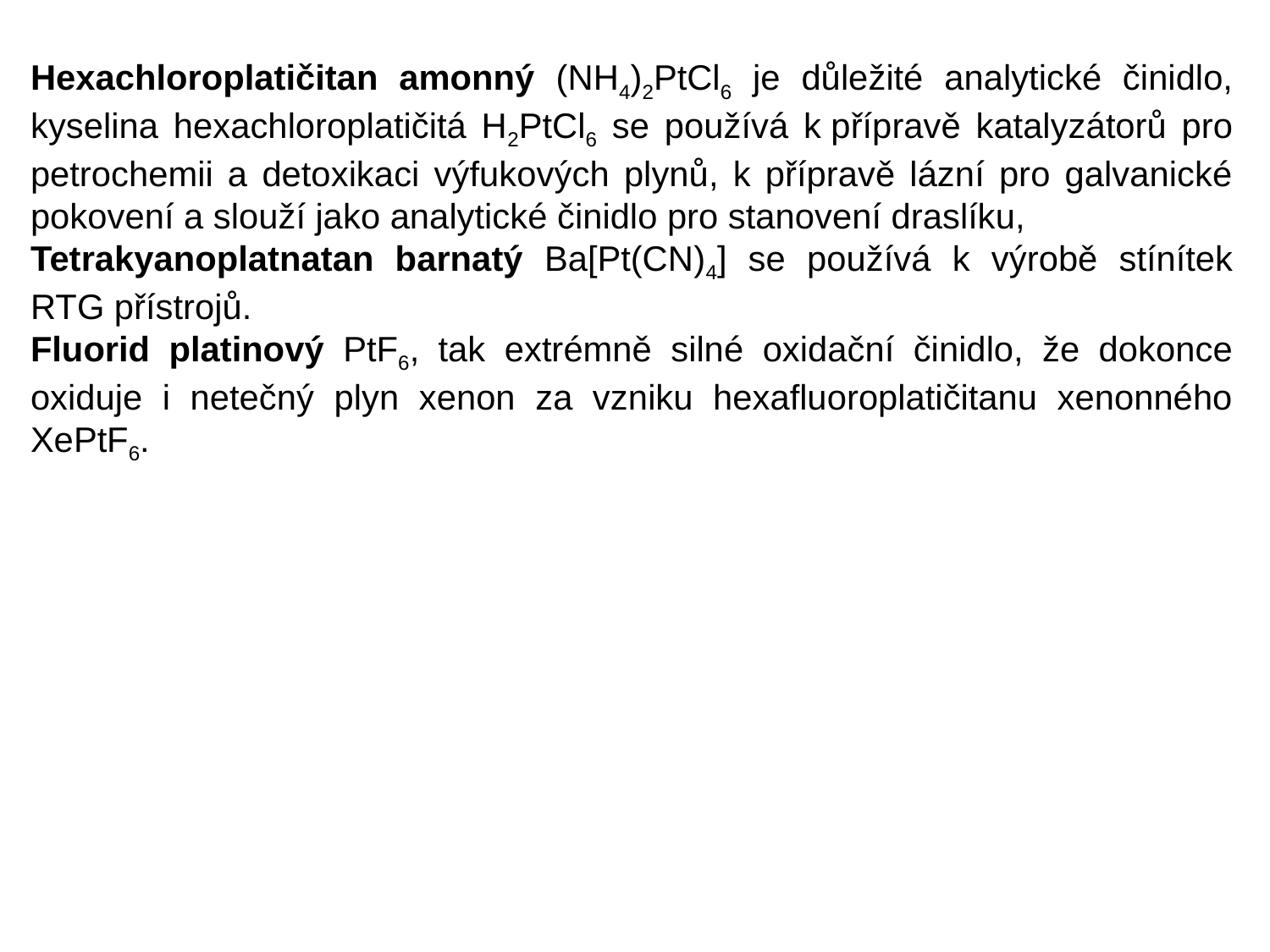

Hexachloroplatičitan amonný (NH4)2PtCl6 je důležité analytické činidlo, kyselina hexachloroplatičitá H2PtCl6 se používá k přípravě katalyzátorů pro petrochemii a detoxikaci výfukových plynů, k přípravě lázní pro galvanické pokovení a slouží jako analytické činidlo pro stanovení draslíku,
Tetrakyanoplatnatan barnatý Ba[Pt(CN)4] se používá k výrobě stínítek RTG přístrojů.
Fluorid platinový PtF6, tak extrémně silné oxidační činidlo, že dokonce oxiduje i netečný plyn xenon za vzniku hexafluoroplatičitanu xenonného XePtF6.